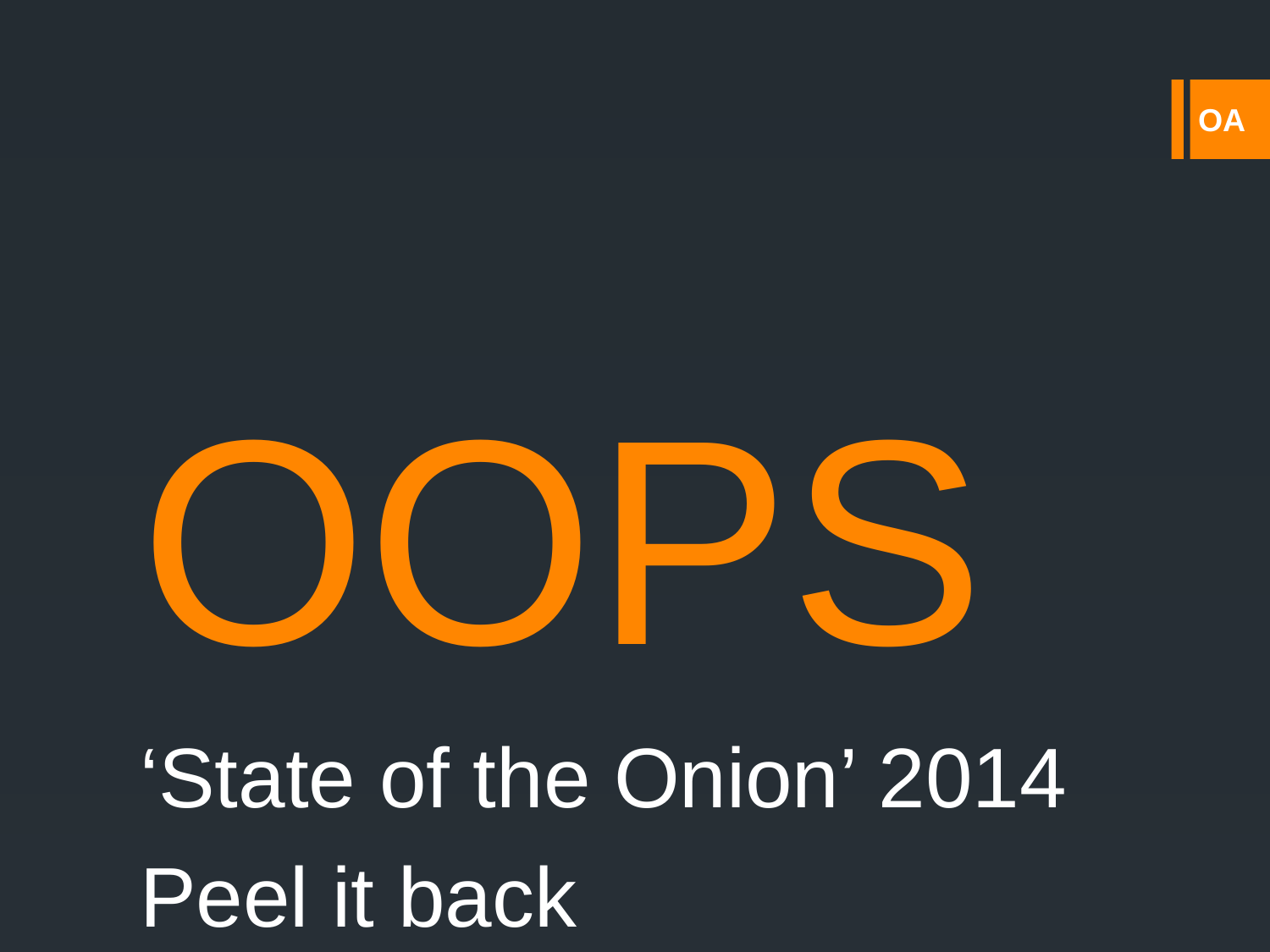

# OOPS
‘State of the Onion’ 2014
Peel it back